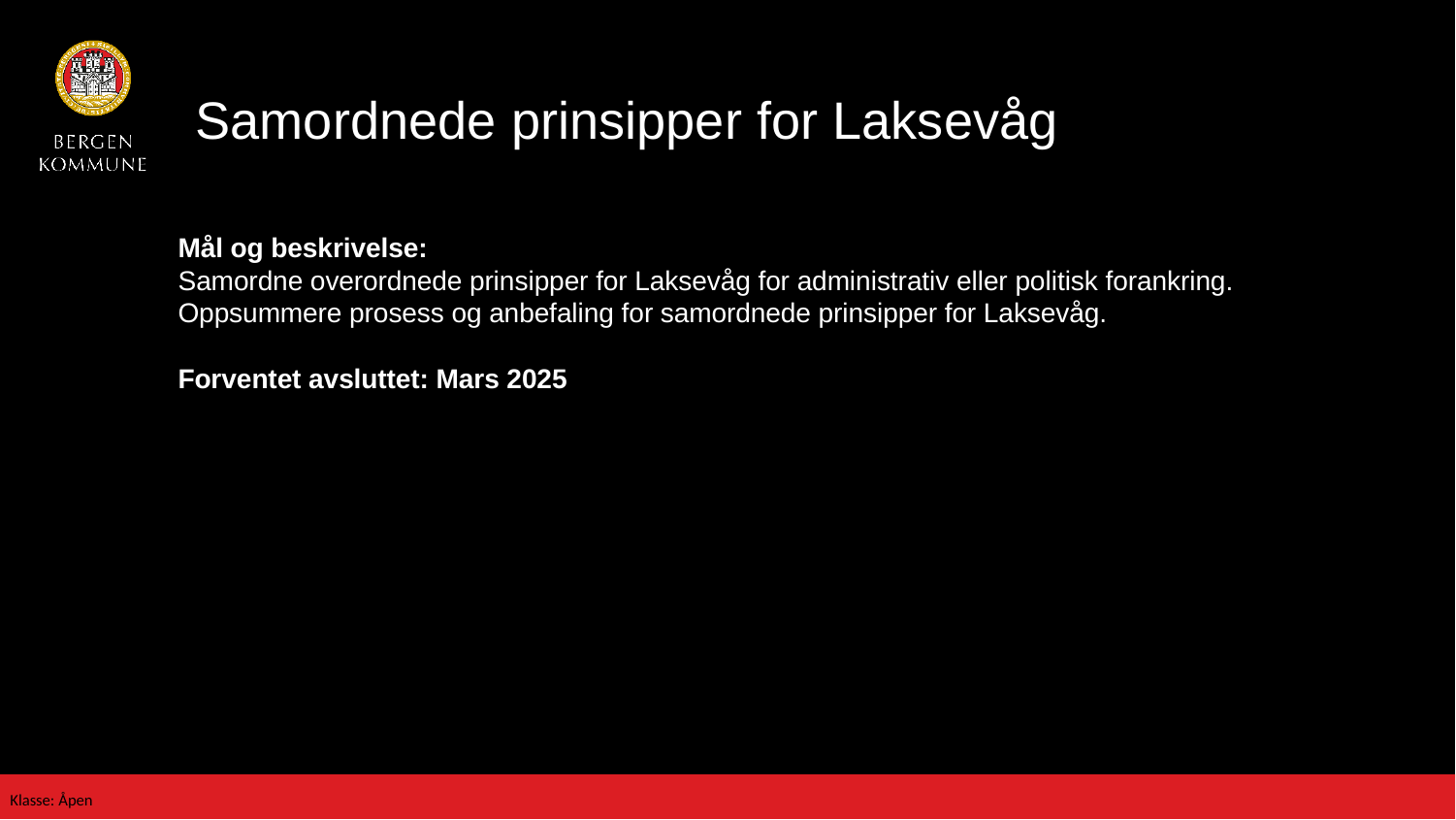

# Samordnede prinsipper for Laksevåg
Mål og beskrivelse:
Samordne overordnede prinsipper for Laksevåg for administrativ eller politisk forankring. Oppsummere prosess og anbefaling for samordnede prinsipper for Laksevåg.

Forventet avsluttet: Mars 2025